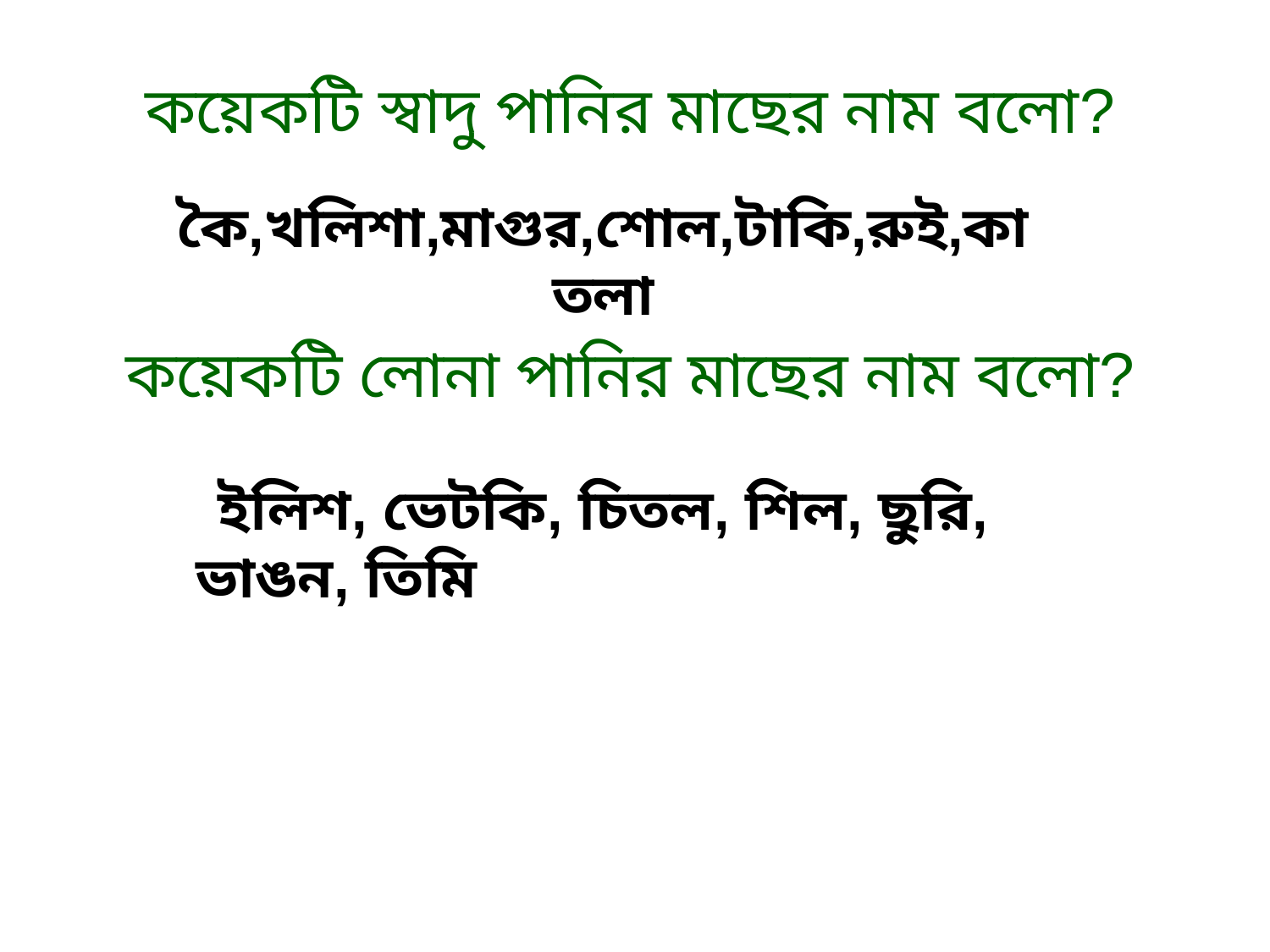

কয়েকটি স্বাদু পানির মাছের নাম বলো?
কৈ,খলিশা,মাগুর,শোল,টাকি,রুই,কাতলা
কয়েকটি লোনা পানির মাছের নাম বলো?
  ইলিশ, ভেটকি, চিতল, শিল, ছুরি, ভাঙন, তিমি